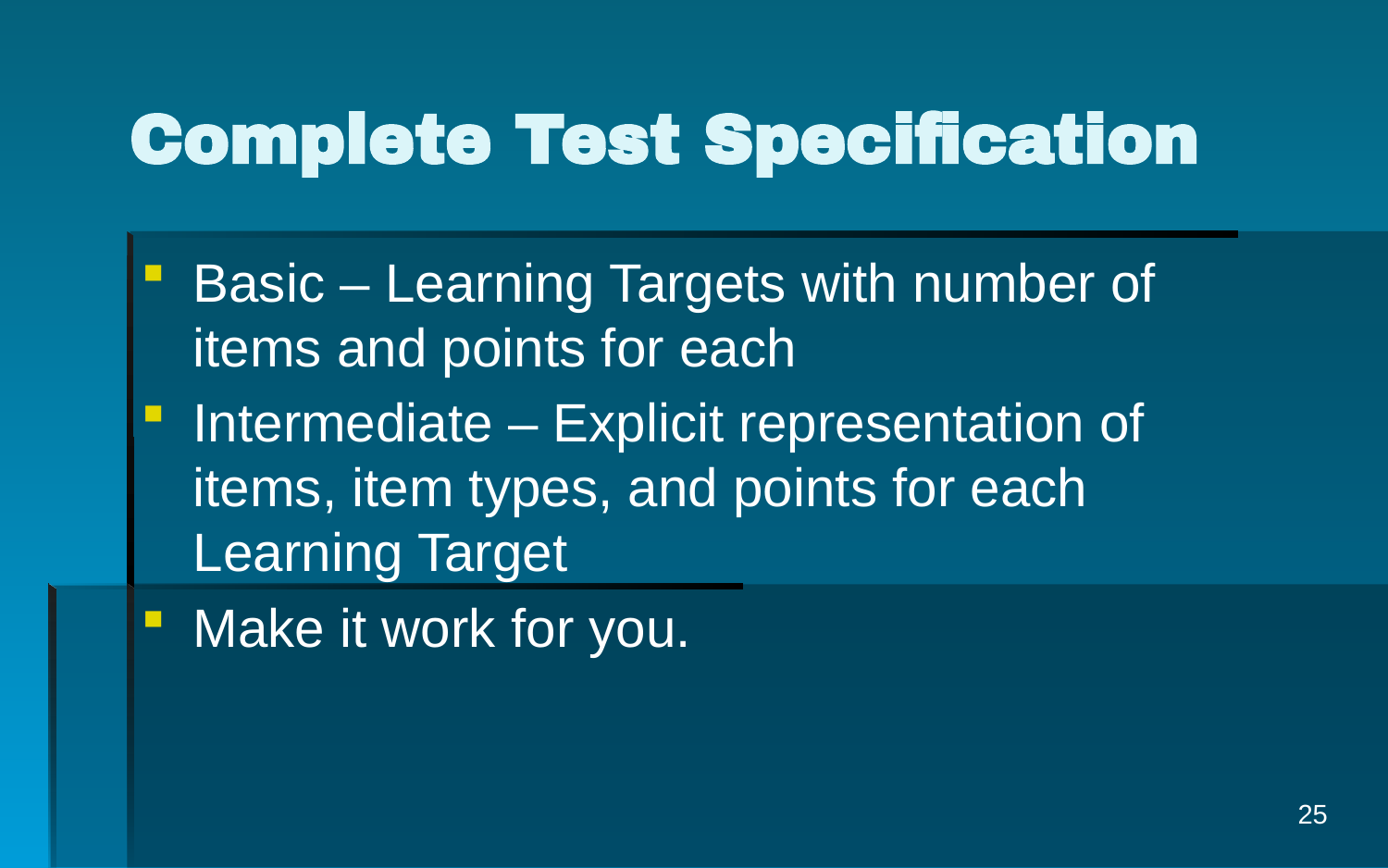

# Complete Test Specification
Basic – Learning Targets with number of items and points for each
Intermediate – Explicit representation of items, item types, and points for each Learning Target
Make it work for you.
25